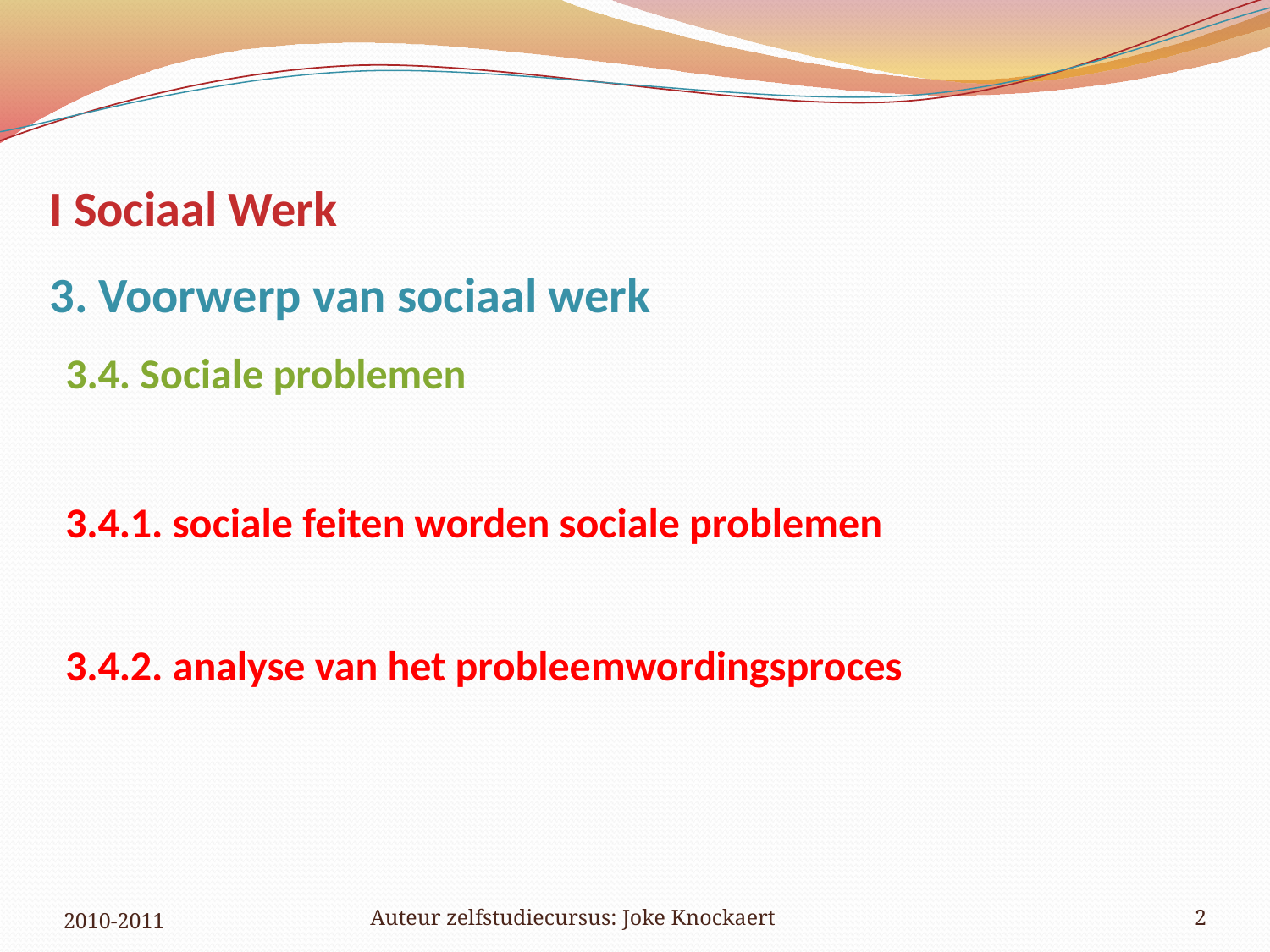

I Sociaal Werk
3. Voorwerp van sociaal werk
3.4. Sociale problemen
3.4.1. sociale feiten worden sociale problemen

3.4.2. analyse van het probleemwordingsproces

2010-2011
Auteur zelfstudiecursus: Joke Knockaert
2